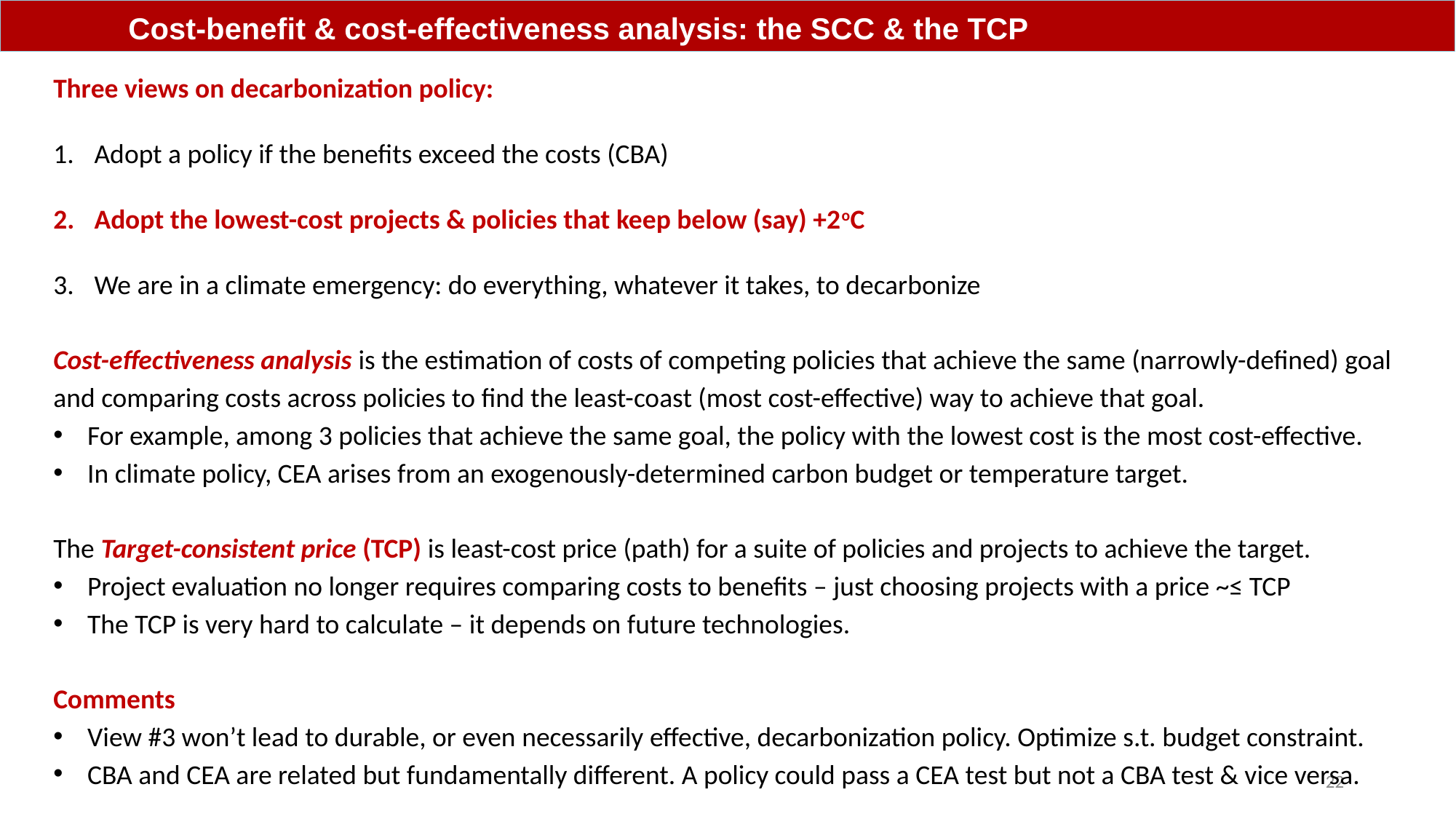

Cost-benefit & cost-effectiveness analysis: the SCC & the TCP
Three views on decarbonization policy:

Adopt a policy if the benefits exceed the costs (CBA)

Adopt the lowest-cost projects & policies that keep below (say) +2oC

We are in a climate emergency: do everything, whatever it takes, to decarbonize

Cost-effectiveness analysis is the estimation of costs of competing policies that achieve the same (narrowly-defined) goal and comparing costs across policies to find the least-coast (most cost-effective) way to achieve that goal.
For example, among 3 policies that achieve the same goal, the policy with the lowest cost is the most cost-effective.
In climate policy, CEA arises from an exogenously-determined carbon budget or temperature target.

The Target-consistent price (TCP) is least-cost price (path) for a suite of policies and projects to achieve the target.
Project evaluation no longer requires comparing costs to benefits – just choosing projects with a price ~≤ TCP
The TCP is very hard to calculate – it depends on future technologies.

Comments
View #3 won’t lead to durable, or even necessarily effective, decarbonization policy. Optimize s.t. budget constraint.
CBA and CEA are related but fundamentally different. A policy could pass a CEA test but not a CBA test & vice versa.
22